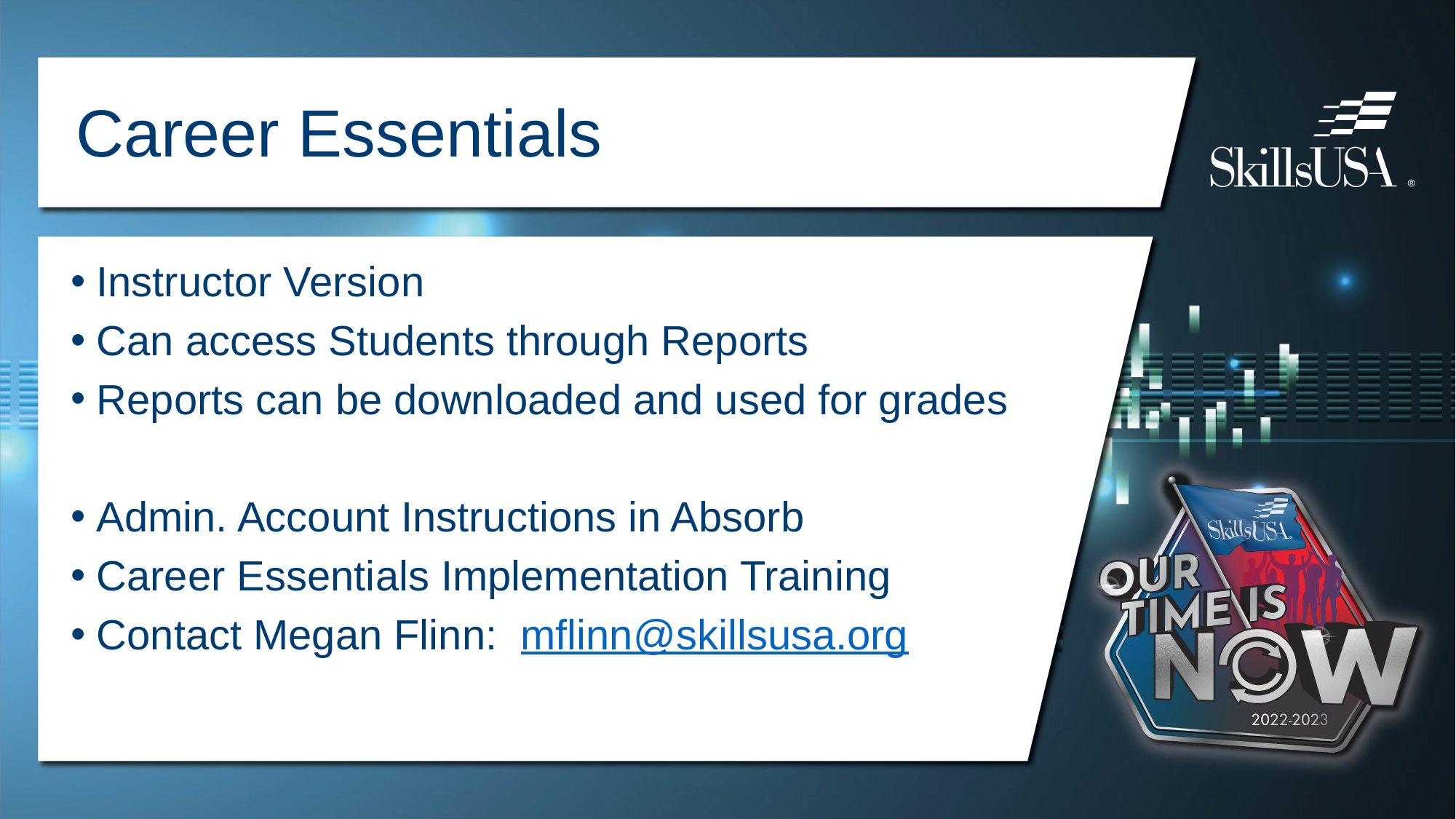

# Career Essentials
Instructor Version
Can access Students through Reports
Reports can be downloaded and used for grades

Admin. Account Instructions in Absorb
Career Essentials Implementation Training
Contact Megan Flinn:  mflinn@skillsusa.org